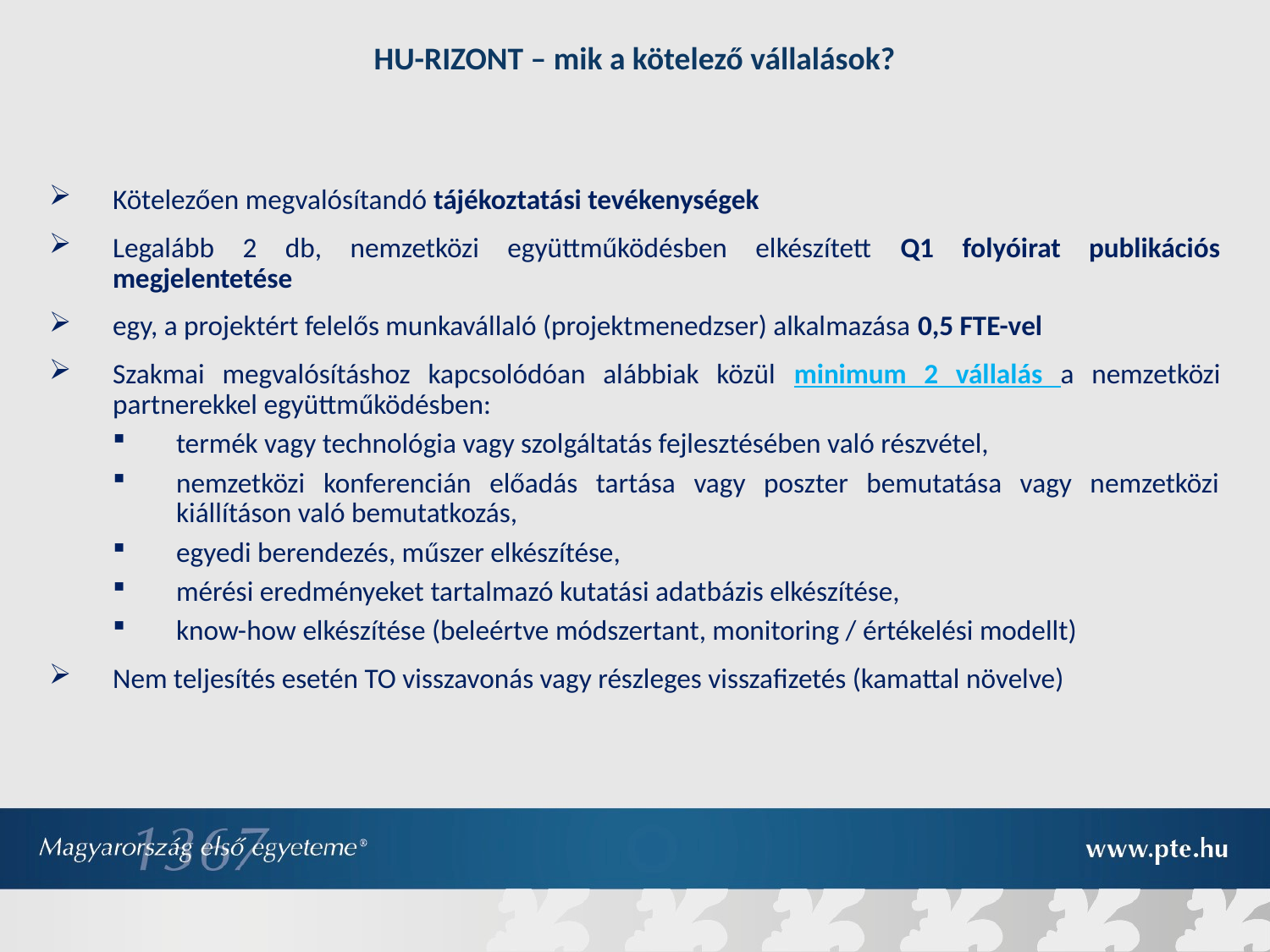

HU-RIZONT – mik a kötelező vállalások?

Kötelezően megvalósítandó tájékoztatási tevékenységek
Legalább 2 db, nemzetközi együttműködésben elkészített Q1 folyóirat publikációs megjelentetése
egy, a projektért felelős munkavállaló (projektmenedzser) alkalmazása 0,5 FTE-vel
Szakmai megvalósításhoz kapcsolódóan alábbiak közül minimum 2 vállalás a nemzetközi partnerekkel együttműködésben:
termék vagy technológia vagy szolgáltatás fejlesztésében való részvétel,
nemzetközi konferencián előadás tartása vagy poszter bemutatása vagy nemzetközi kiállításon való bemutatkozás,
egyedi berendezés, műszer elkészítése,
mérési eredményeket tartalmazó kutatási adatbázis elkészítése,
know-how elkészítése (beleértve módszertant, monitoring / értékelési modellt)
Nem teljesítés esetén TO visszavonás vagy részleges visszafizetés (kamattal növelve)
#